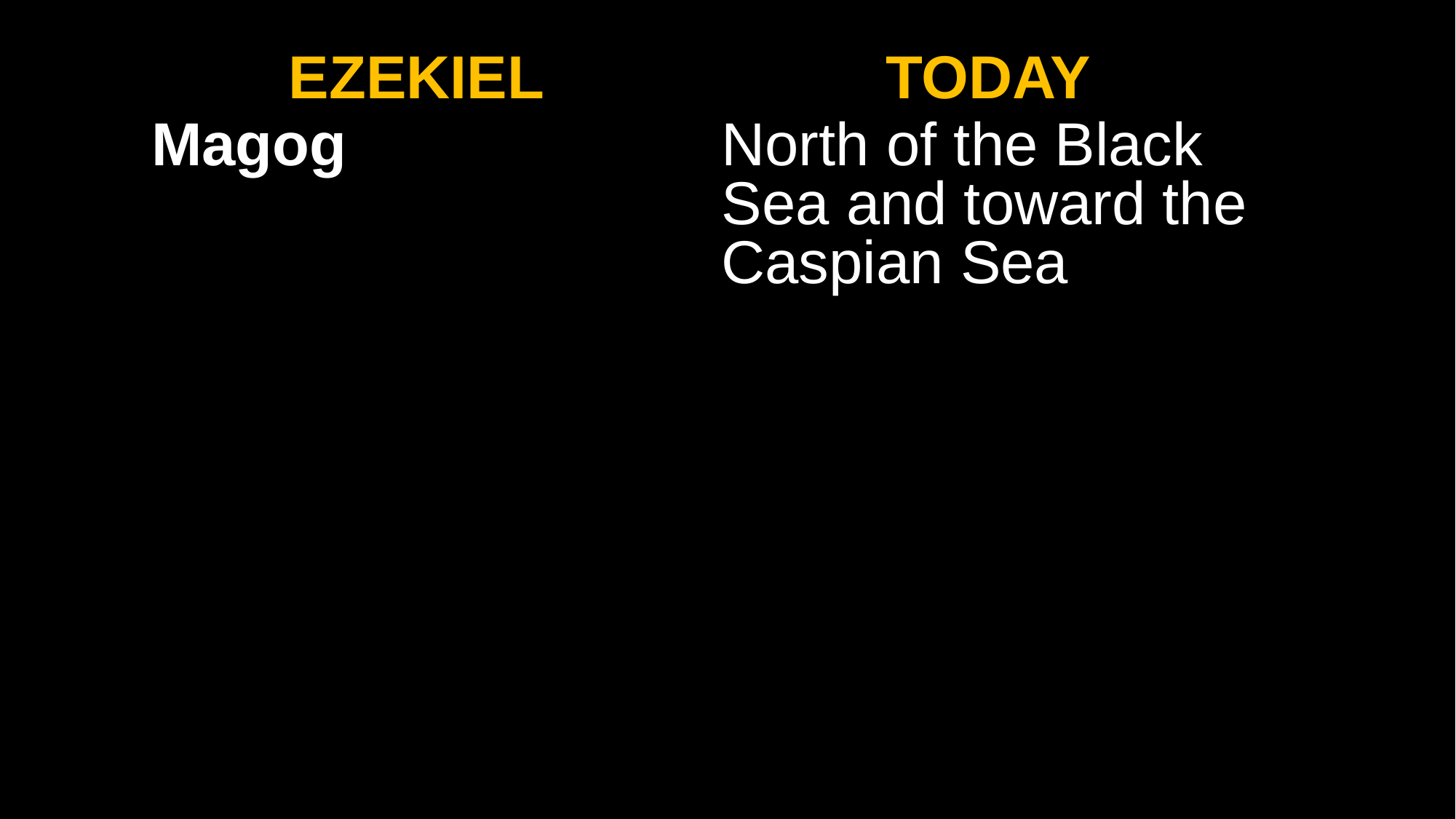

| EZEKIEL | TODAY |
| --- | --- |
| Magog | North of the Black Sea and toward the Caspian Sea |
| Rosh | Russia? |
| Mesech & Tubal | Turkey |
| Persia | Iran |
| Cush | Ethiopia/Sudan |
| Put | Libya |
| Gomer & Beth-Togarma | Turkey |